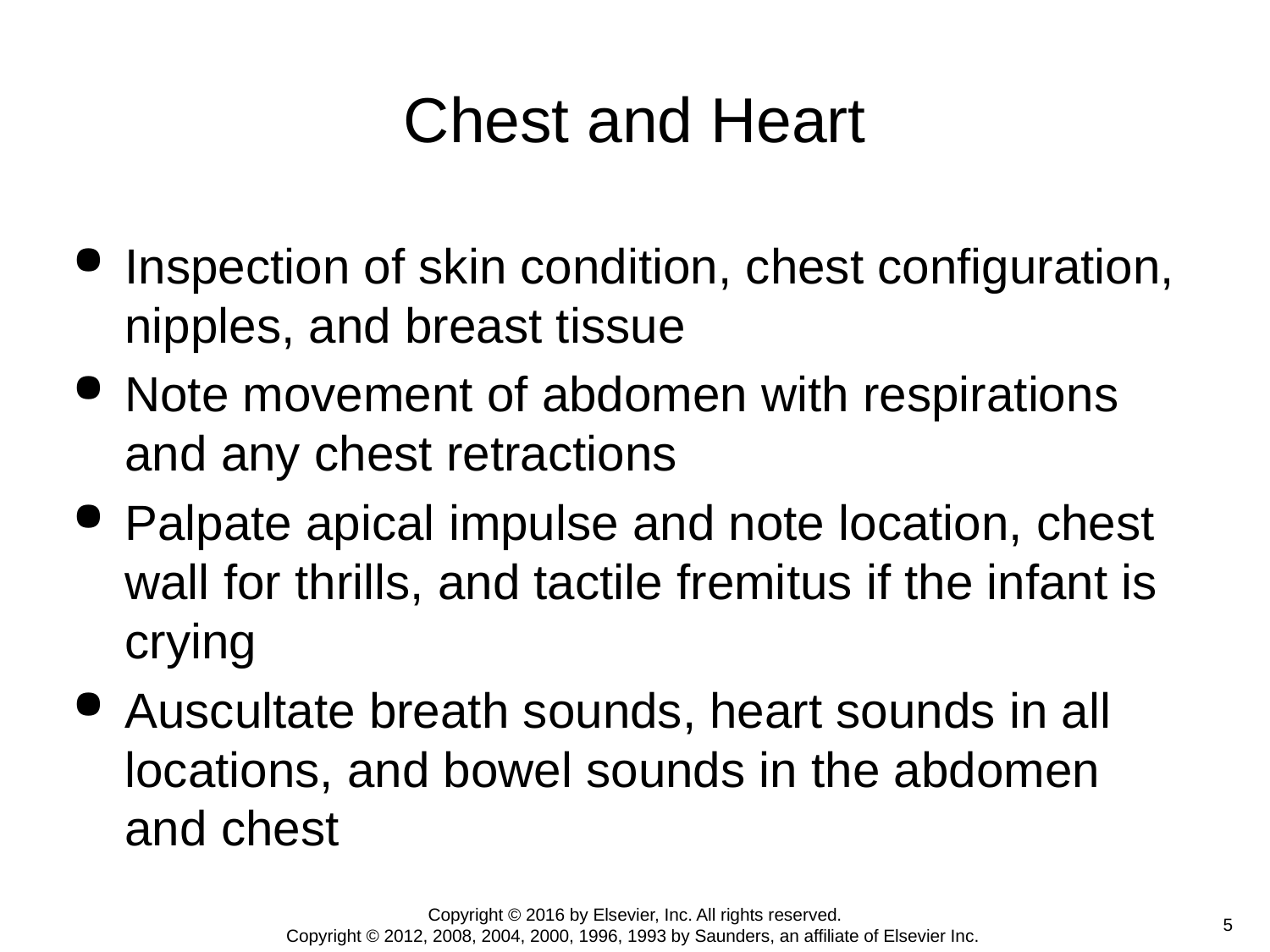

# Chest and Heart
Inspection of skin condition, chest configuration, nipples, and breast tissue
Note movement of abdomen with respirations and any chest retractions
Palpate apical impulse and note location, chest wall for thrills, and tactile fremitus if the infant is crying
Auscultate breath sounds, heart sounds in all locations, and bowel sounds in the abdomen and chest
Copyright © 2016 by Elsevier, Inc. All rights reserved.
Copyright © 2012, 2008, 2004, 2000, 1996, 1993 by Saunders, an affiliate of Elsevier Inc.
 5